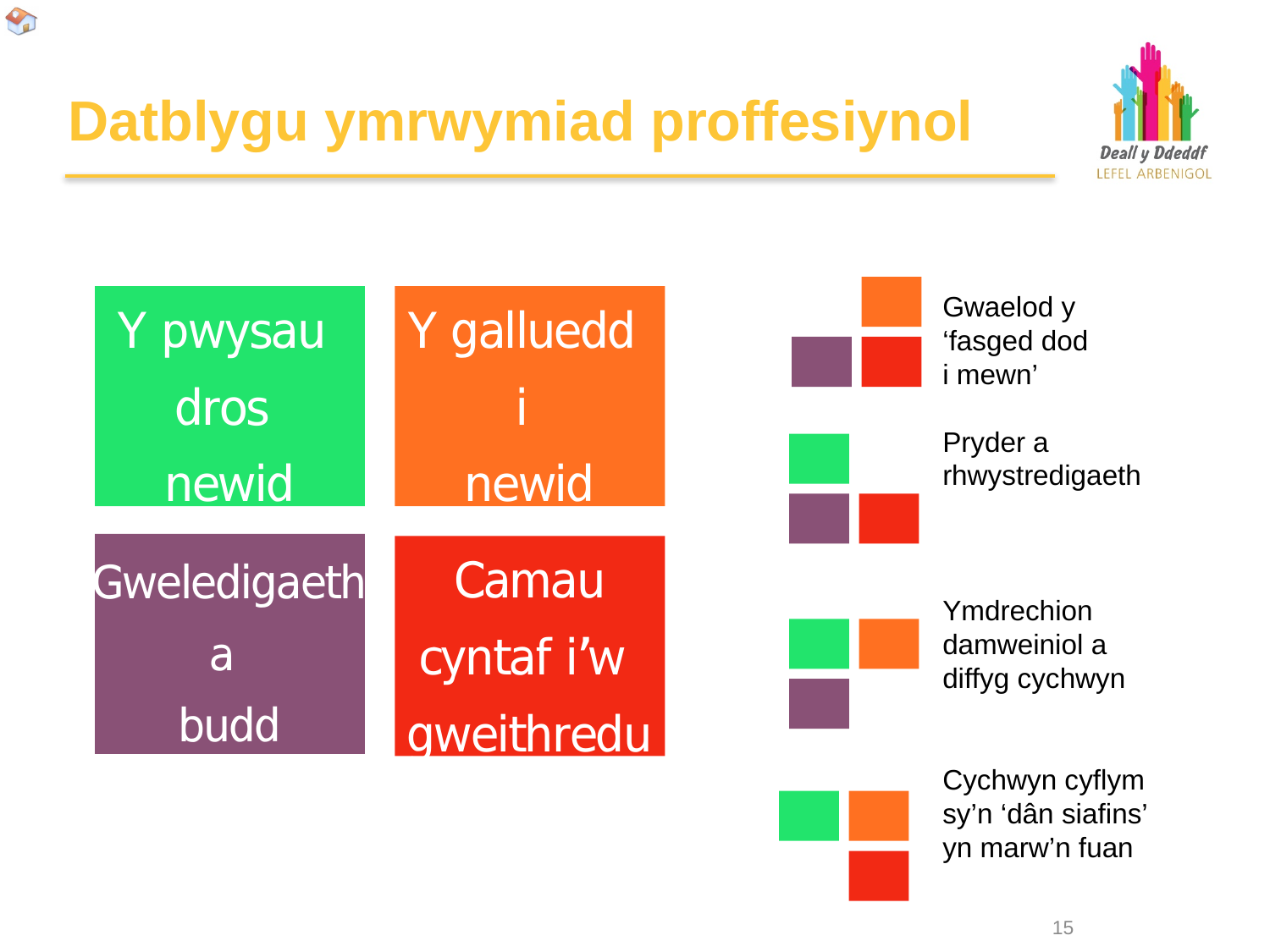

# Datblygu ymrwymiad proffesiynol

Bottom of
“in-tray”

Y pwysau
dros
newid
Y galluedd
i
newid

Anxiety and
frustration

Gweledigaeth
a
budd
Camau
cyntaf i’w
gweithredu

Haphazard efforts
and false starts

A fast start that
fizzles out

Gwaelod y
‘fasged dod
i mewn’

Pryder a
rhwystredigaeth

Ymdrechion
damweiniol a
diffyg cychwyn

Cychwyn cyflym
sy’n ‘dân siafins’
yn marw’n fuan
15